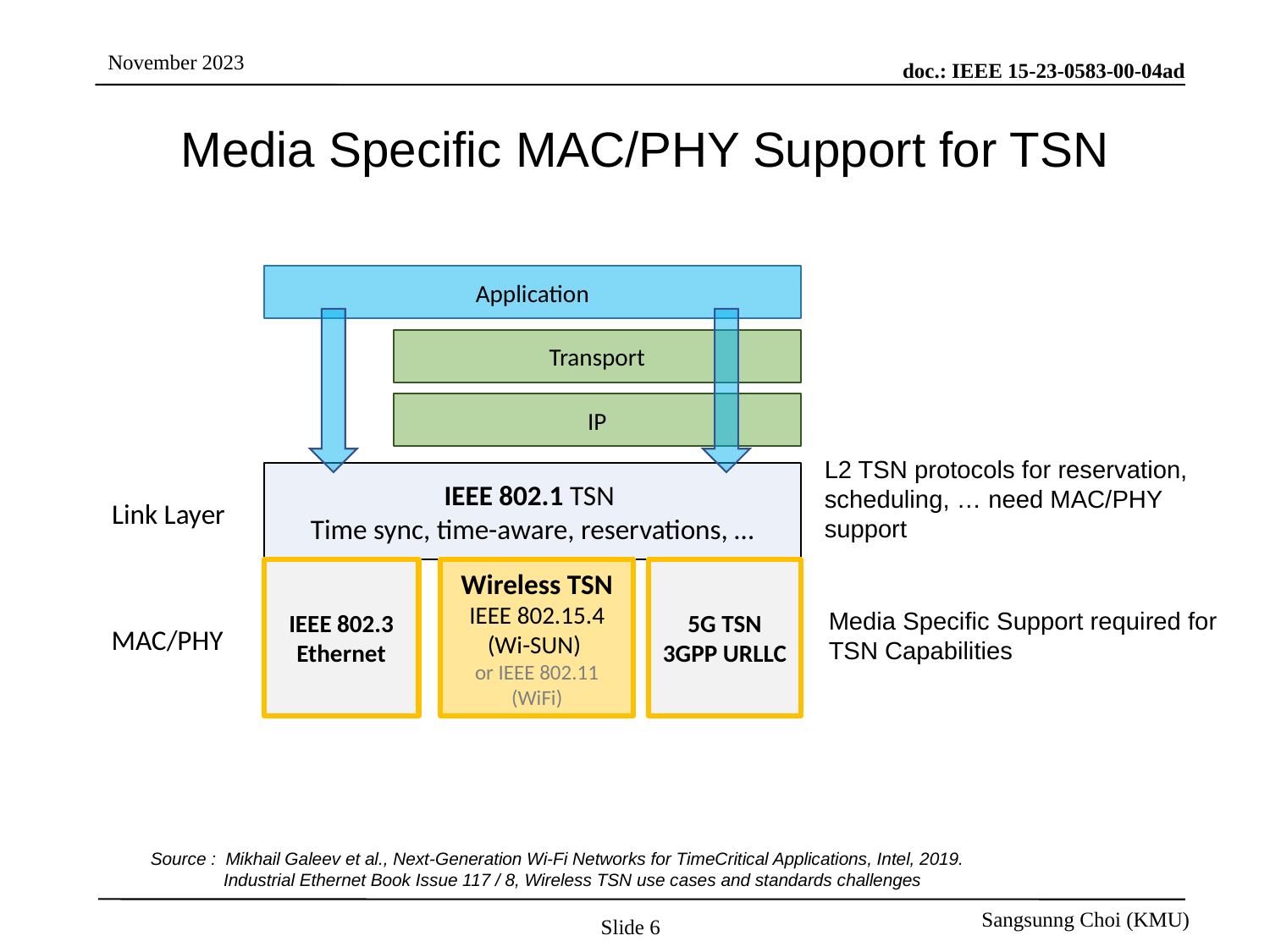

# Media Specific MAC/PHY Support for TSN
Application

Transport
IP
IEEE 802.1 TSN
Time sync, time-aware, reservations, …
Wireless TSN
IEEE 802.15.4
(Wi-SUN)
or IEEE 802.11
(WiFi)
5G TSN
3GPP URLLC
IEEE 802.3
Ethernet
L2 TSN protocols for reservation, scheduling, … need MAC/PHY support
Link Layer
Media Specific Support required for TSN Capabilities
MAC/PHY
Source :  Mikhail Galeev et al., Next-Generation Wi-Fi Networks for TimeCritical Applications, Intel, 2019.
               Industrial Ethernet Book Issue 117 / 8, Wireless TSN use cases and standards challenges
Slide 6